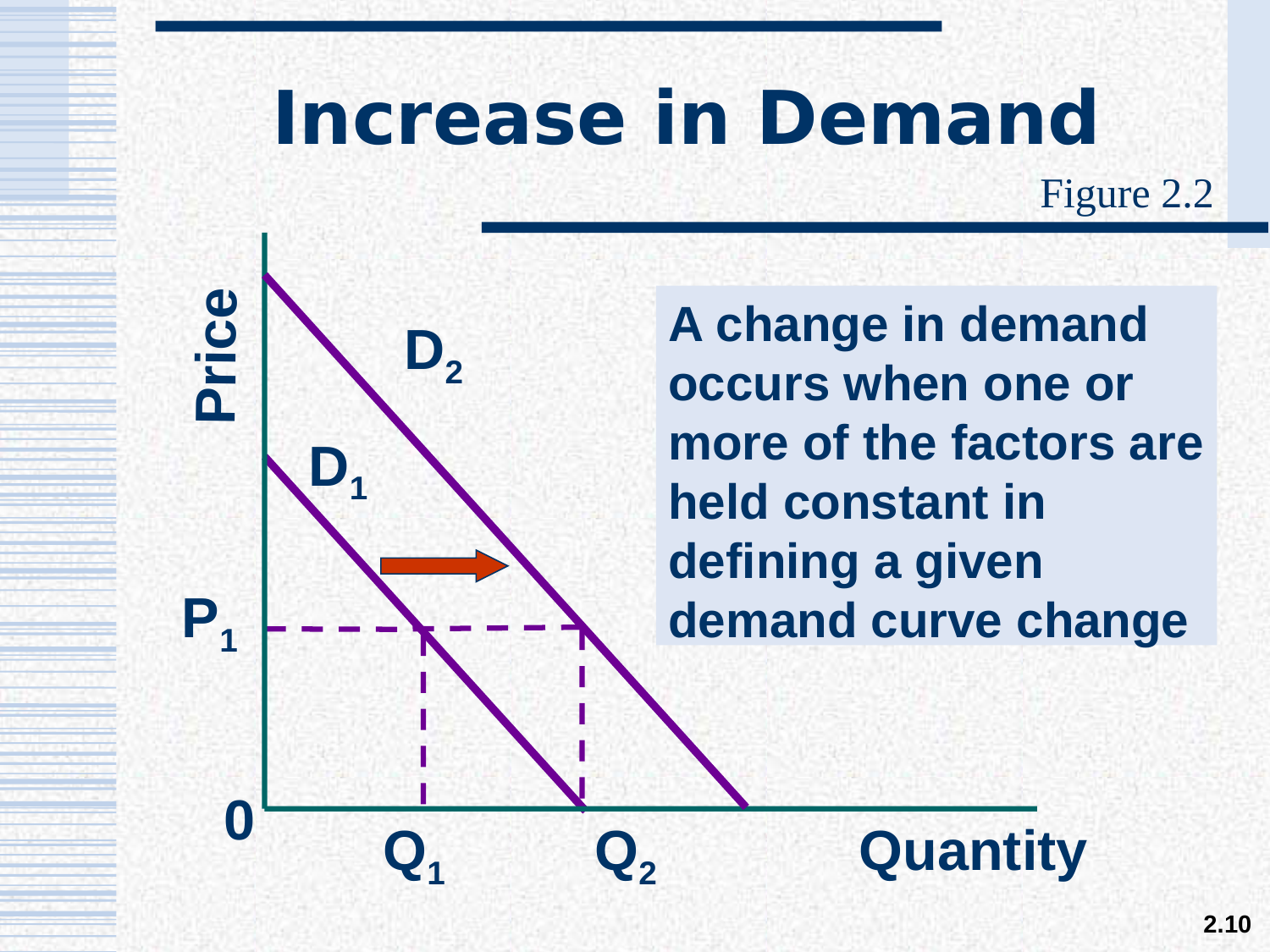

# Increase in Demand
Figure 2.2

Price
P1
0
Q1
Q2
Quantity

A change in demand occurs when one or more of the factors are held constant in defining a given demand curve change
D2
D1